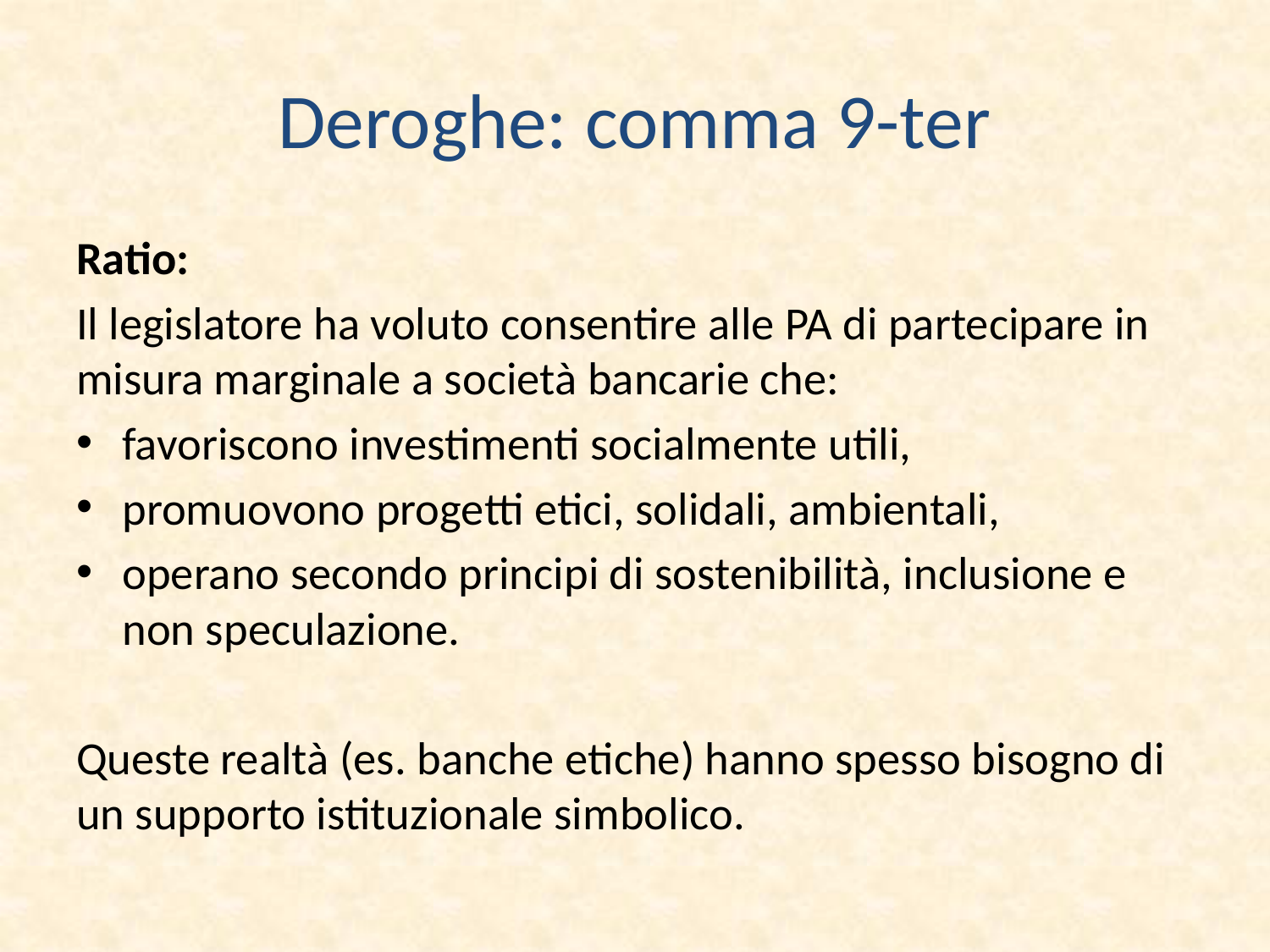

# Deroghe: comma 9-ter
Ratio:
Il legislatore ha voluto consentire alle PA di partecipare in misura marginale a società bancarie che:
favoriscono investimenti socialmente utili,
promuovono progetti etici, solidali, ambientali,
operano secondo principi di sostenibilità, inclusione e non speculazione.

Queste realtà (es. banche etiche) hanno spesso bisogno di un supporto istituzionale simbolico.